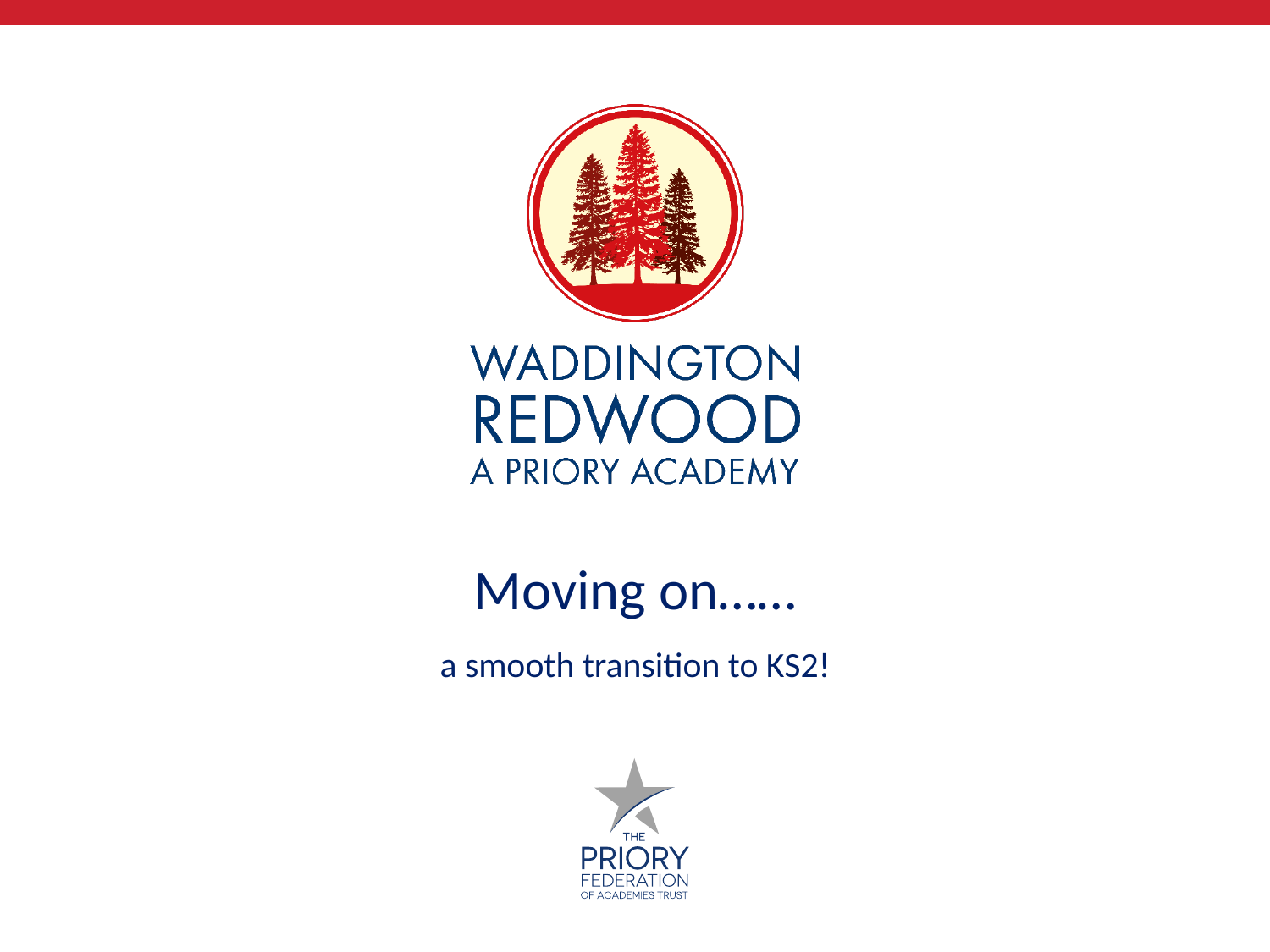

Moving on……
a smooth transition to KS2!